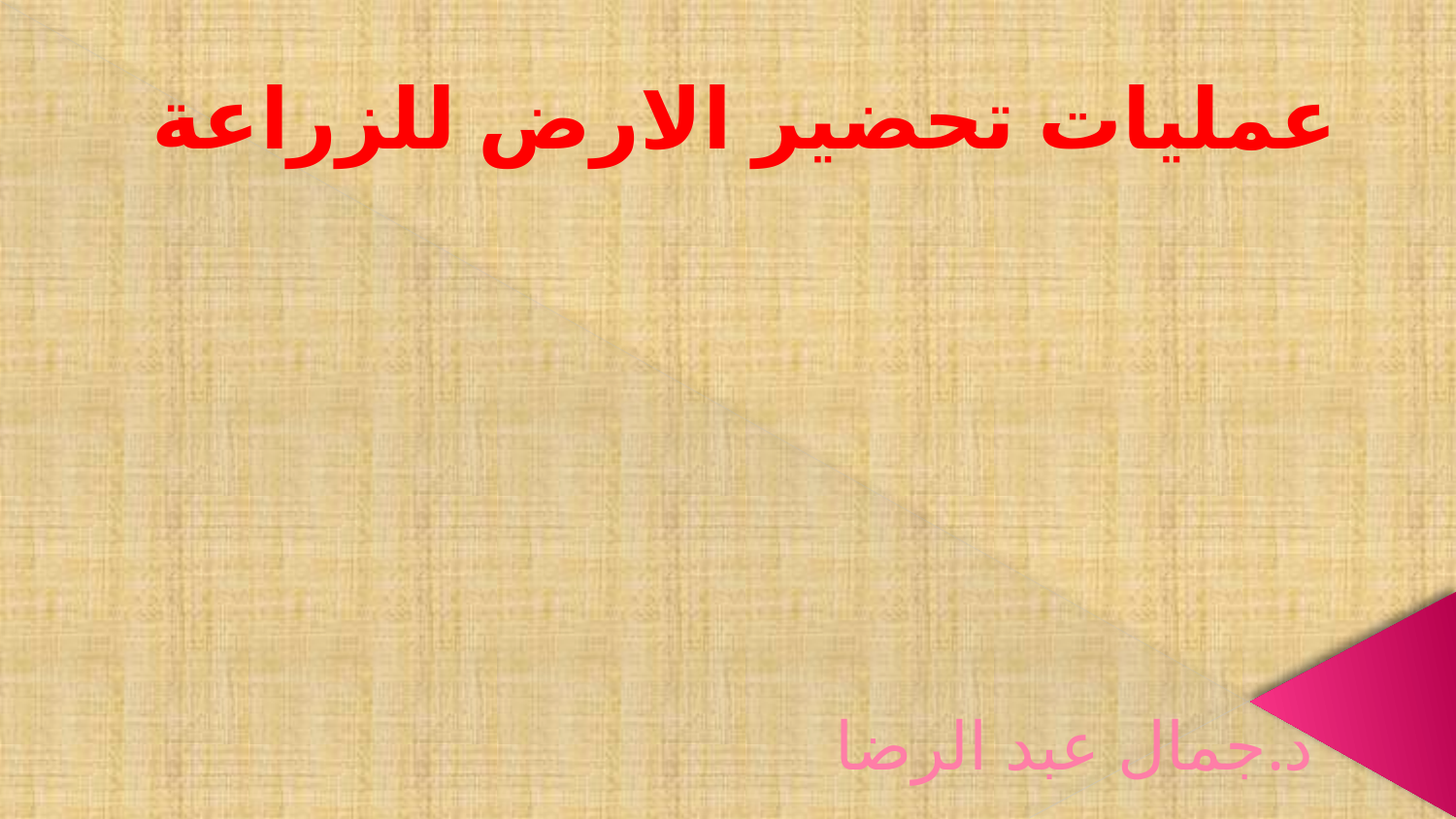

عمليات تحضير الارض للزراعة
# د.جمال عبد الرضا